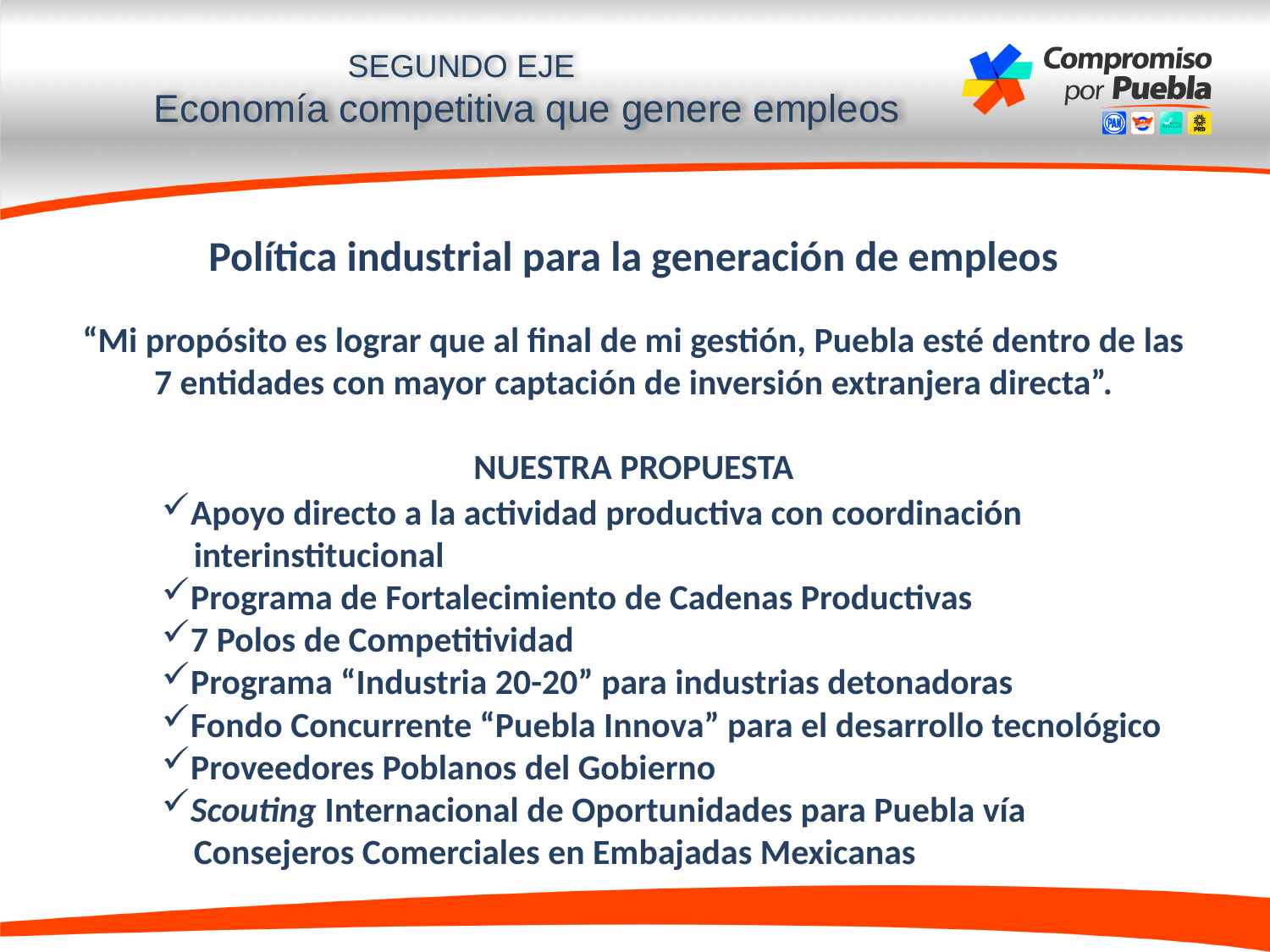

SEGUNDO EJE
Economía competitiva que genere empleos
Política industrial para la generación de empleos

“Mi propósito es lograr que al final de mi gestión, Puebla esté dentro de las 7 entidades con mayor captación de inversión extranjera directa”.

NUESTRA PROPUESTA

Apoyo directo a la actividad productiva con coordinación
    interinstitucional
Programa de Fortalecimiento de Cadenas Productivas
7 Polos de Competitividad
Programa “Industria 20-20” para industrias detonadoras
Fondo Concurrente “Puebla Innova” para el desarrollo tecnológico
Proveedores Poblanos del Gobierno
Scouting Internacional de Oportunidades para Puebla vía
    Consejeros Comerciales en Embajadas Mexicanas